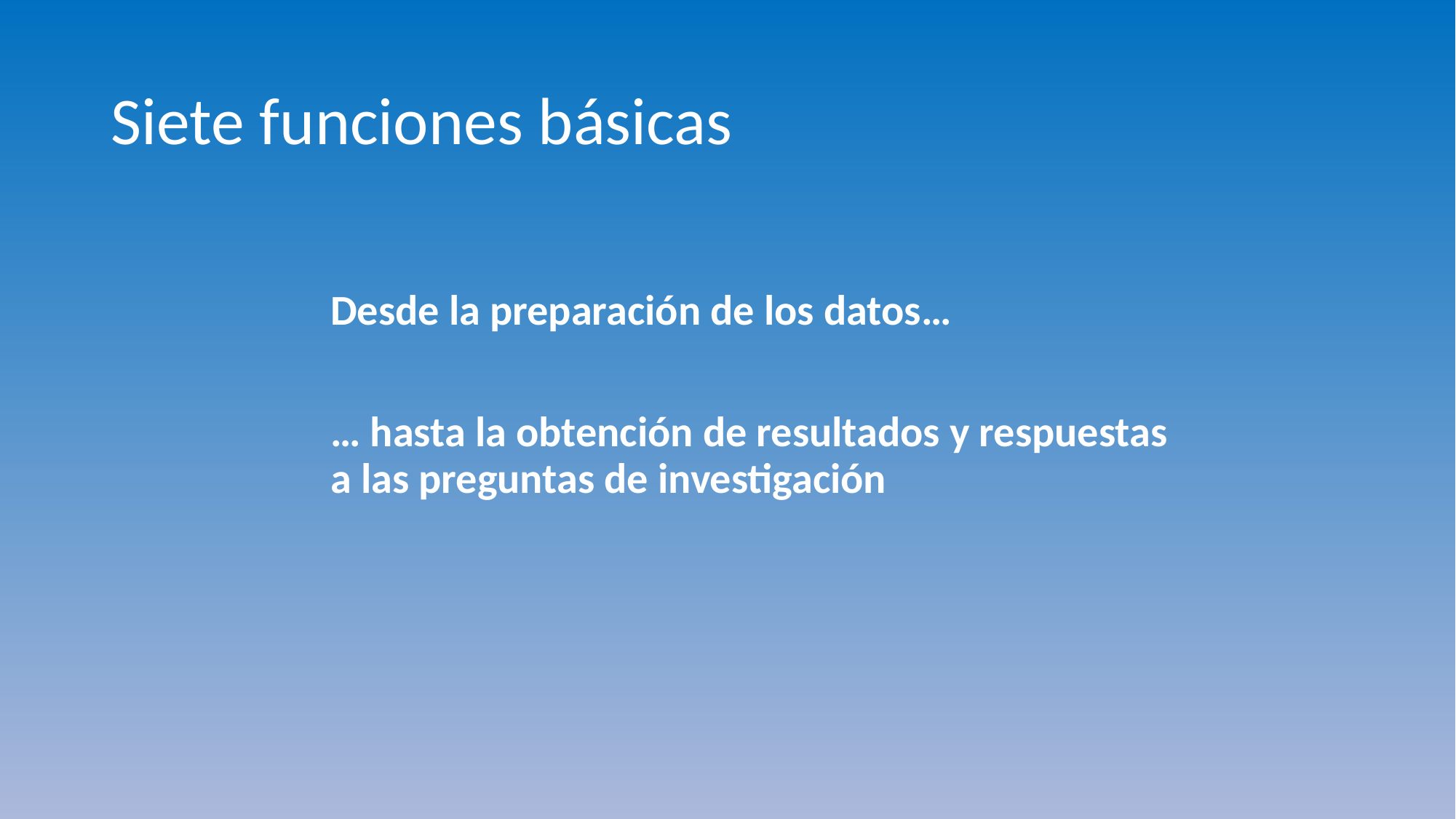

# Siete funciones básicas

Desde la preparación de los datos…

… hasta la obtención de resultados y respuestas a las preguntas de investigación